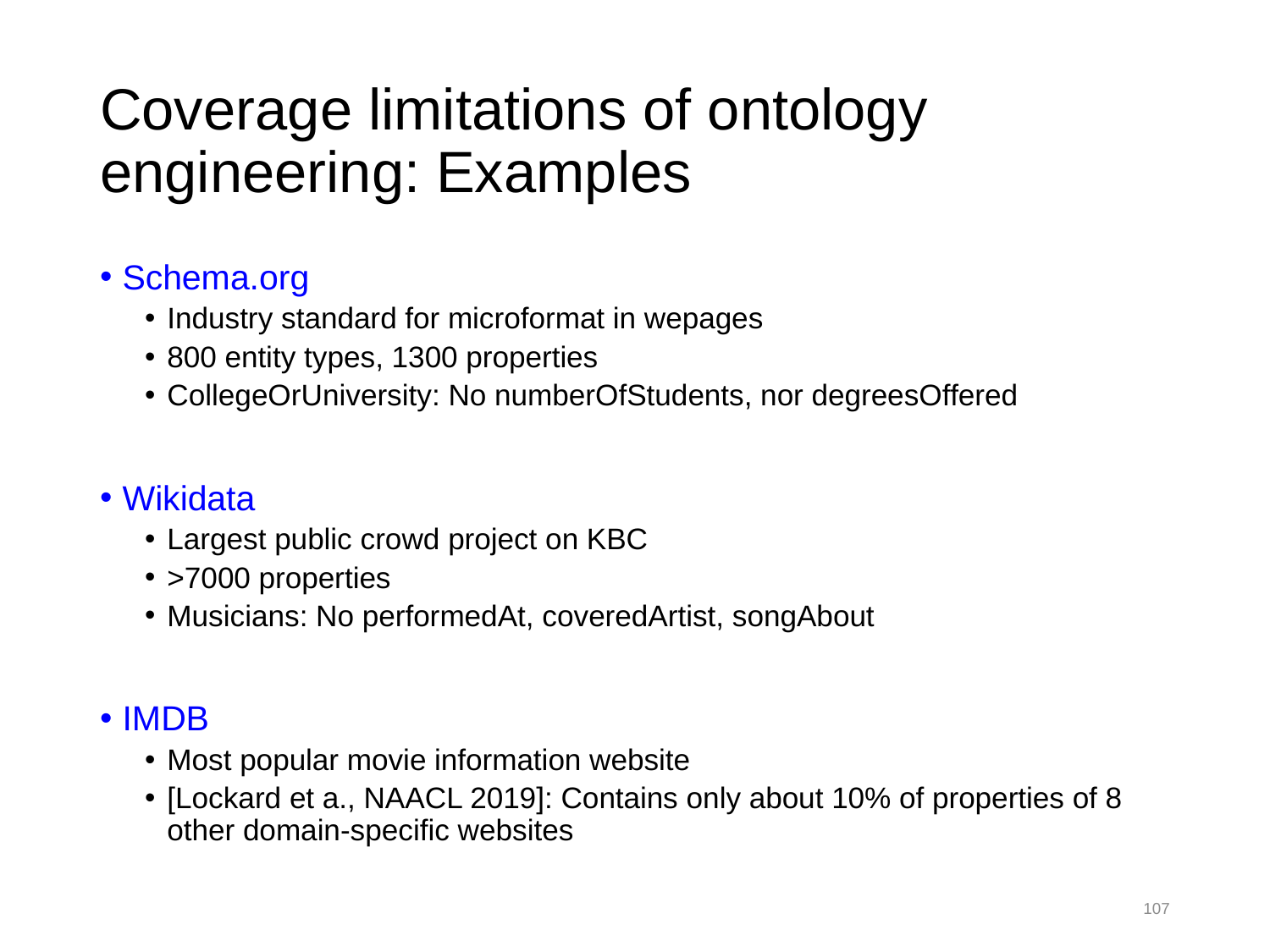

# Coverage limitations of ontology engineering: Examples
Schema.org
Industry standard for microformat in wepages
800 entity types, 1300 properties
CollegeOrUniversity: No numberOfStudents, nor degreesOffered

Wikidata
Largest public crowd project on KBC
>7000 properties
Musicians: No performedAt, coveredArtist, songAbout

IMDB
Most popular movie information website
[Lockard et a., NAACL 2019]: Contains only about 10% of properties of 8 other domain-specific websites
107